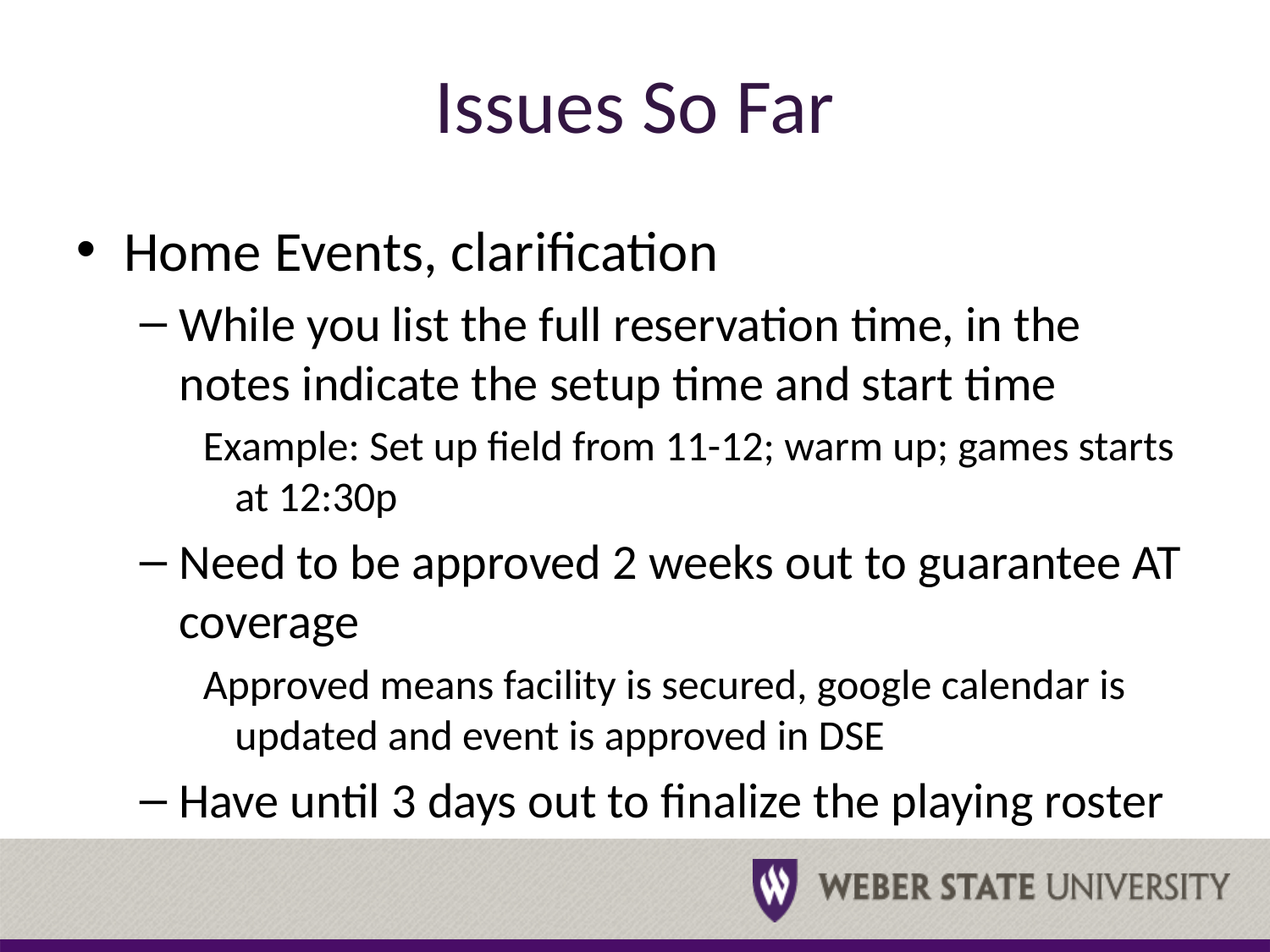

# Issues So Far
Home Events, clarification
While you list the full reservation time, in the notes indicate the setup time and start time
Example: Set up field from 11-12; warm up; games starts at 12:30p
Need to be approved 2 weeks out to guarantee AT coverage
Approved means facility is secured, google calendar is updated and event is approved in DSE
Have until 3 days out to finalize the playing roster